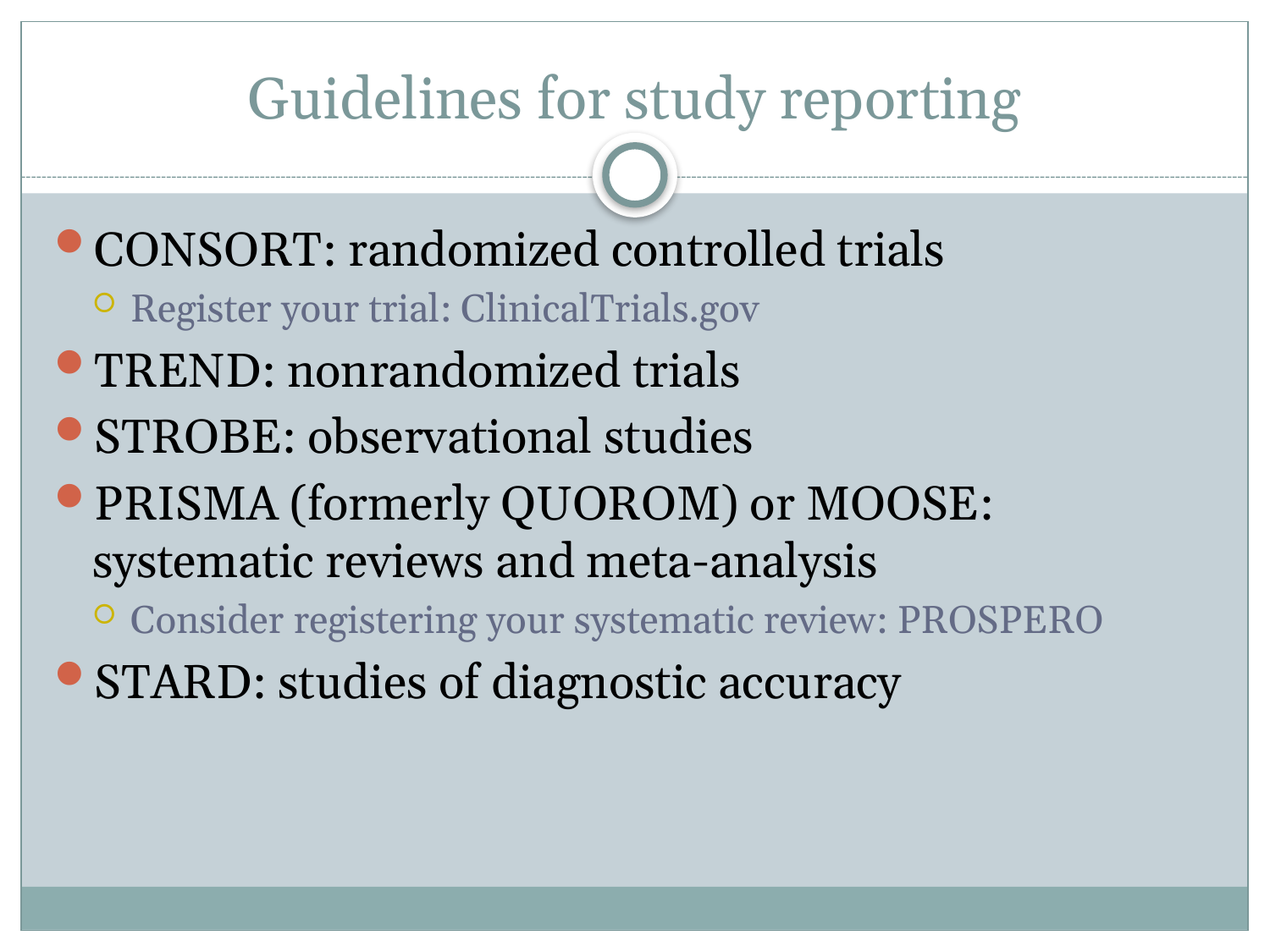

# Guidelines for study reporting
CONSORT: randomized controlled trials
Register your trial: ClinicalTrials.gov
TREND: nonrandomized trials
STROBE: observational studies
PRISMA (formerly QUOROM) or MOOSE: systematic reviews and meta-analysis
Consider registering your systematic review: PROSPERO
STARD: studies of diagnostic accuracy